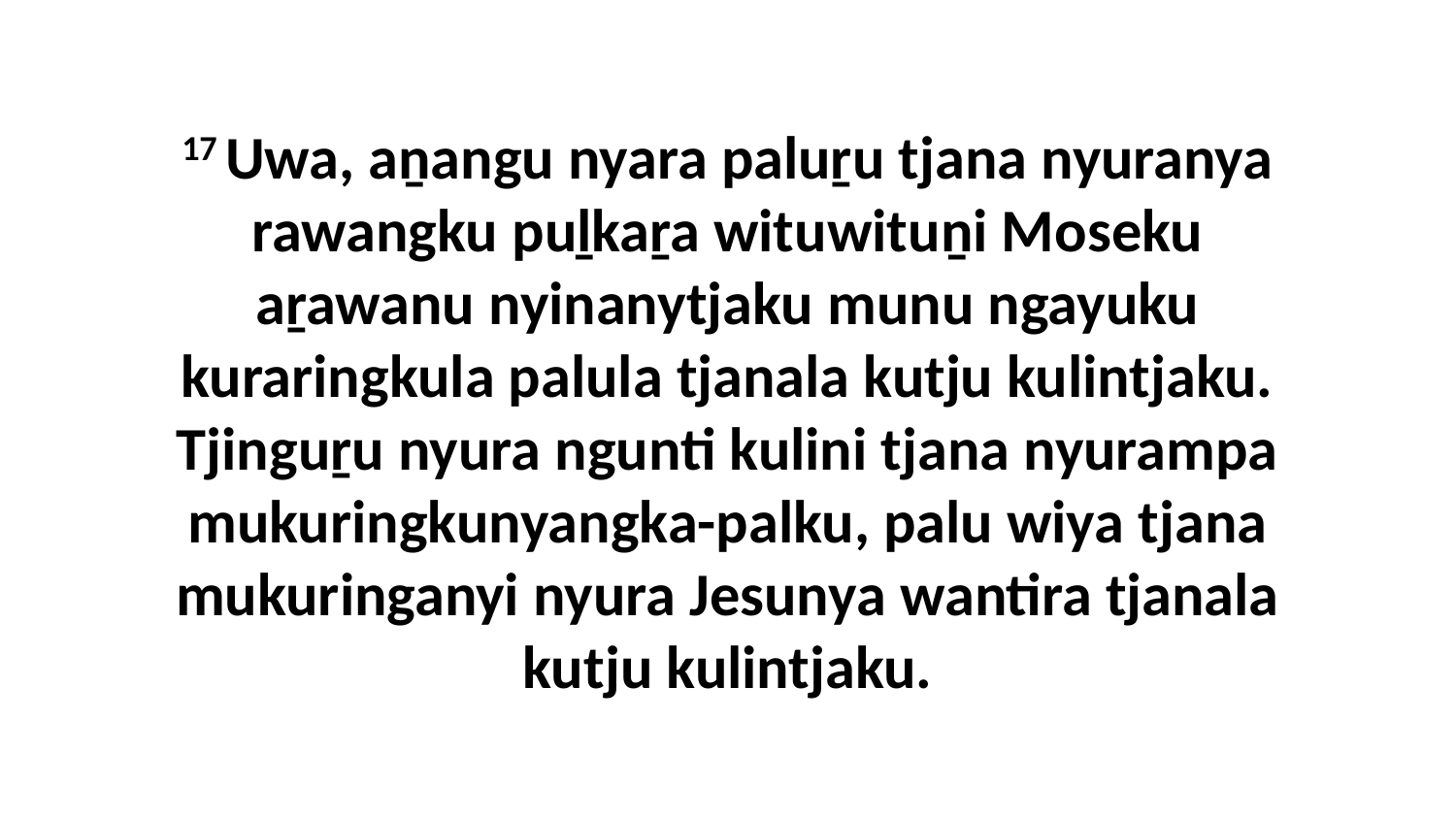

17 Uwa, aṉangu nyara paluṟu tjana nyuranya rawangku puḻkaṟa wituwituṉi Moseku aṟawanu nyinanytjaku munu ngayuku kuraringkula palula tjanala kutju kulintjaku. Tjinguṟu nyura ngunti kulini tjana nyurampa mukuringkunyangka-palku, palu wiya tjana mukuringanyi nyura Jesunya wantira tjanala kutju kulintjaku.